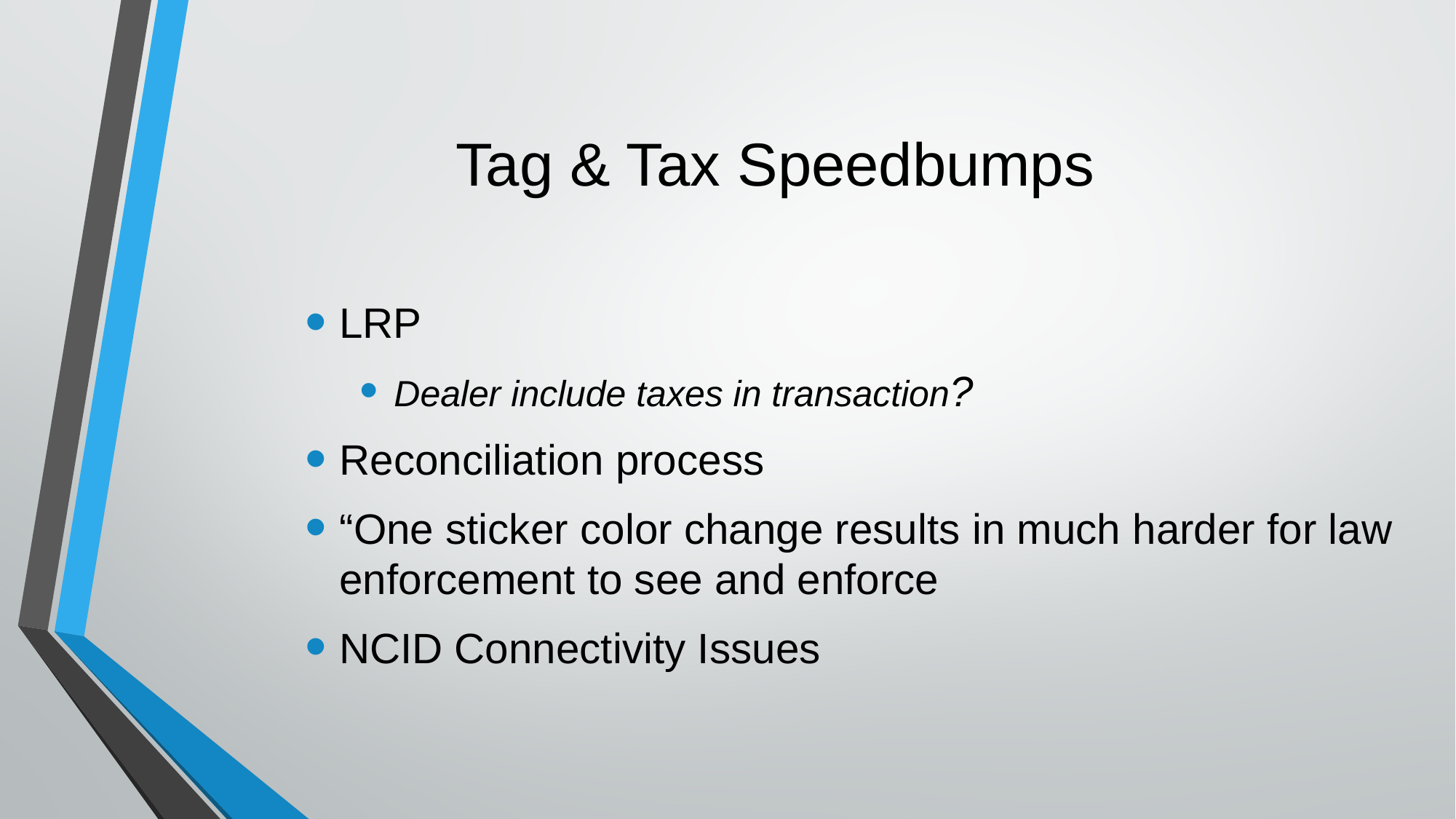

# Tag & Tax Speedbumps
LRP
Dealer include taxes in transaction?
Reconciliation process
“One sticker color change results in much harder for law enforcement to see and enforce
NCID Connectivity Issues